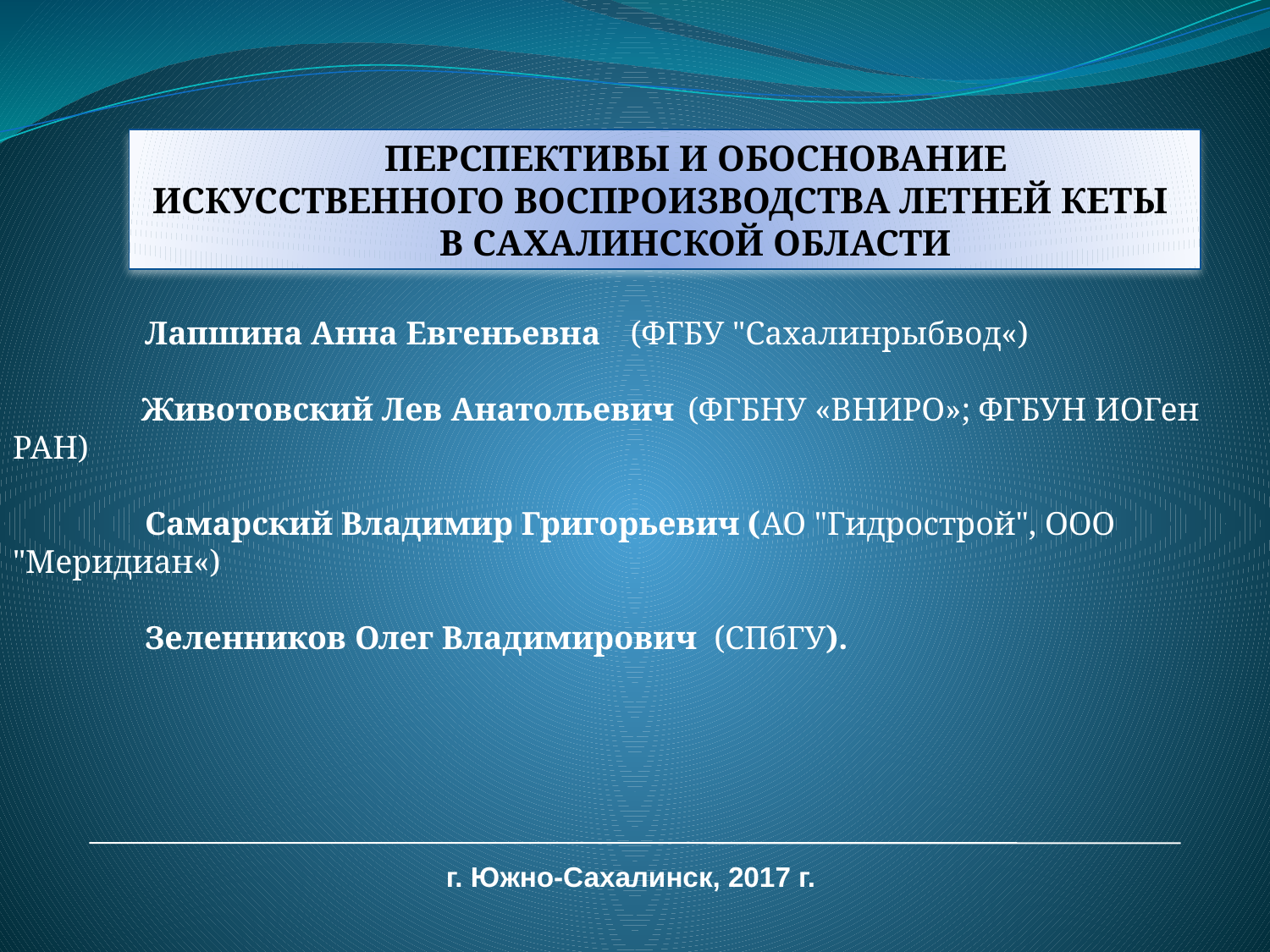

ПЕРСПЕКТИВЫ И ОБОСНОВАНИЕ ИСКУССТВЕННОГО ВОСПРОИЗВОДСТВА ЛЕТНЕЙ КЕТЫ
В САХАЛИНСКОЙ ОБЛАСТИ

                Лапшина Анна Евгеньевна    (ФГБУ "Сахалинрыбвод«)

                Животовский Лев Анатольевич  (ФГБНУ «ВНИРО»; ФГБУН ИОГен РАН)

                Самарский Владимир Григорьевич (АО "Гидрострой", ООО "Меридиан«)

                Зеленников Олег Владимирович  (СПбГУ).

г. Южно-Сахалинск, 2017 г.